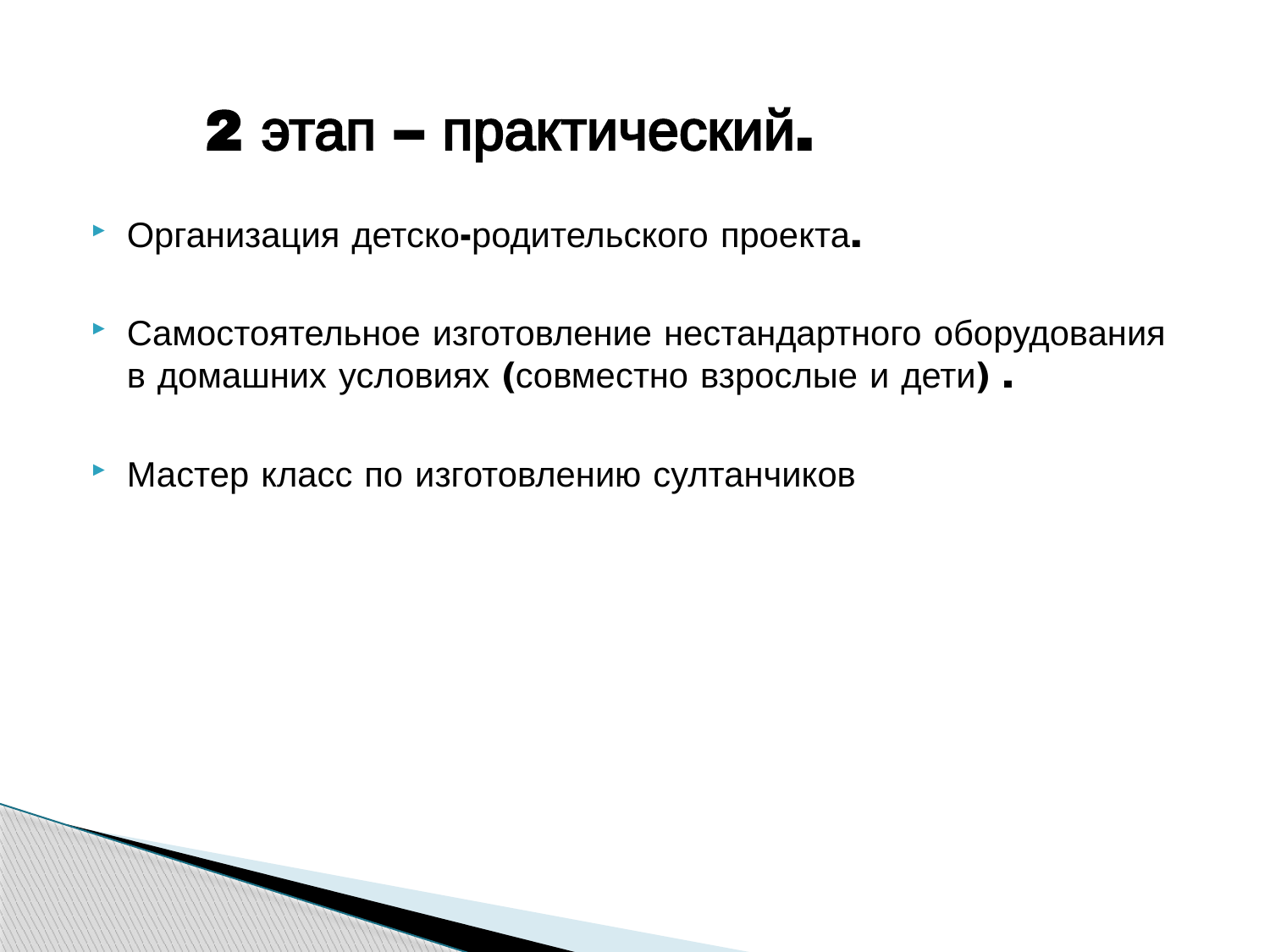

# 2 этап – практический.
Организация детско-родительского проекта.

Самостоятельное изготовление нестандартного оборудования в домашних условиях (совместно взрослые и дети) .

Мастер класс по изготовлению султанчиков